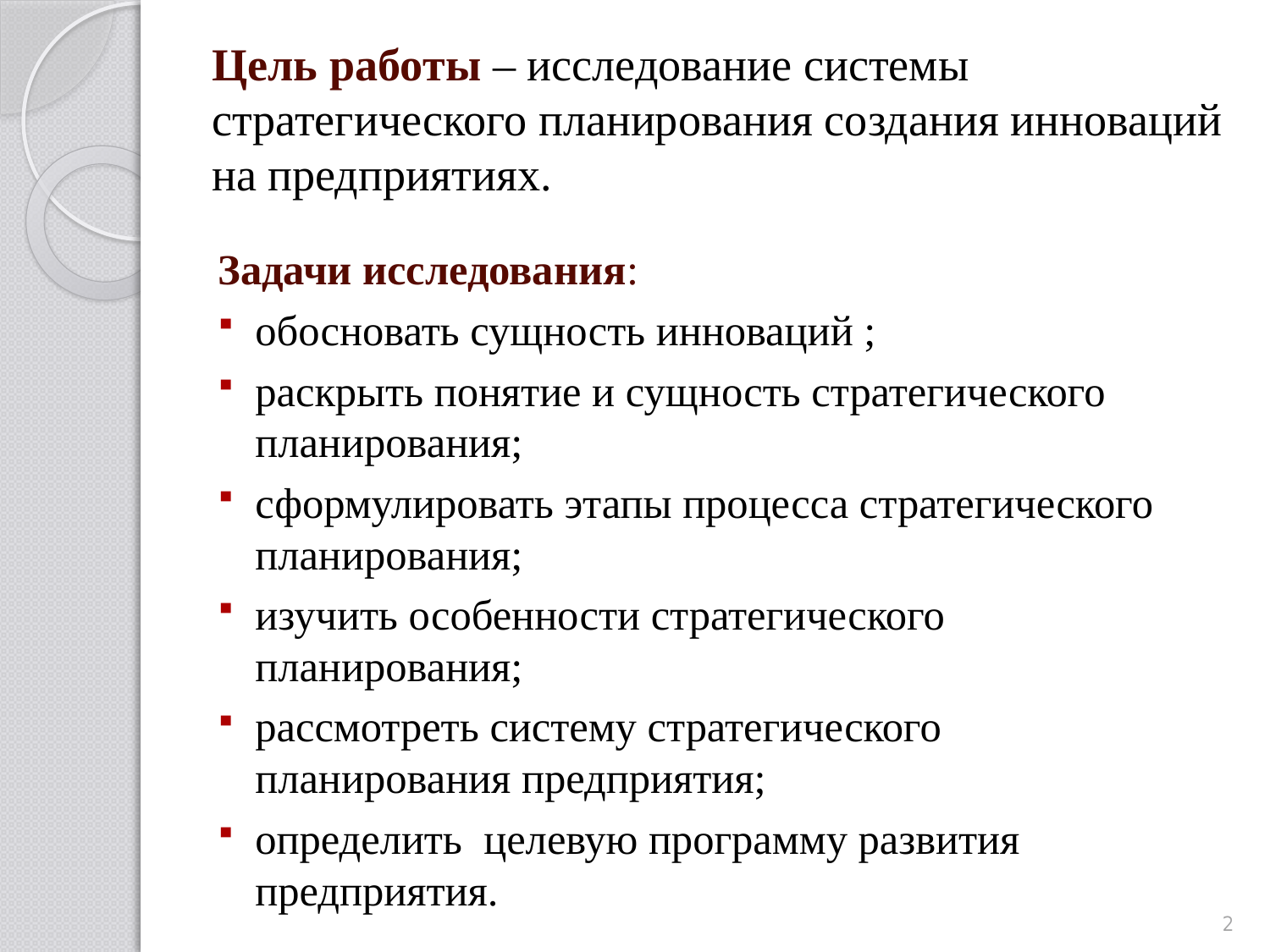

# Цель работы – исследование системы стратегического планирования создания инноваций на предприятиях.
Задачи исследования:
обосновать сущность инноваций ;
раскрыть понятие и сущность стратегического планирования;
сформулировать этапы процесса стратегического планирования;
изучить особенности стратегического планирования;
рассмотреть систему стратегического планирования предприятия;
определить  целевую программу развития предприятия.
2